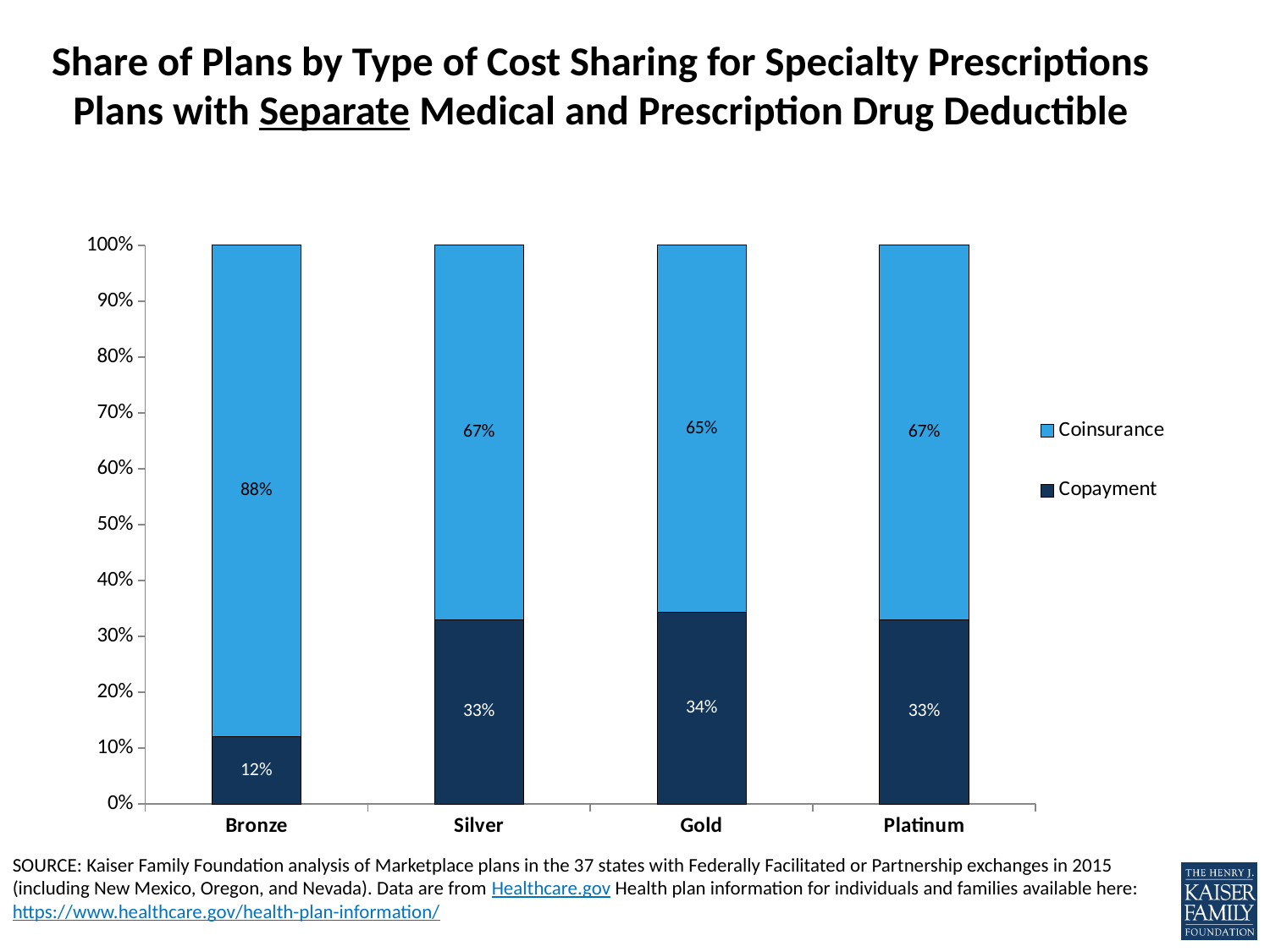

# Share of Plans by Type of Cost Sharing for Specialty Prescriptions Plans with Separate Medical and Prescription Drug Deductible

### Chart

| Category | Copayment | Coinsurance |
|---|---|---|
| Bronze | 0.12 | 0.88 |
| Silver | 0.33 | 0.67 |
| Gold | 0.34 | 0.65 |
| Platinum | 0.33 | 0.67 |